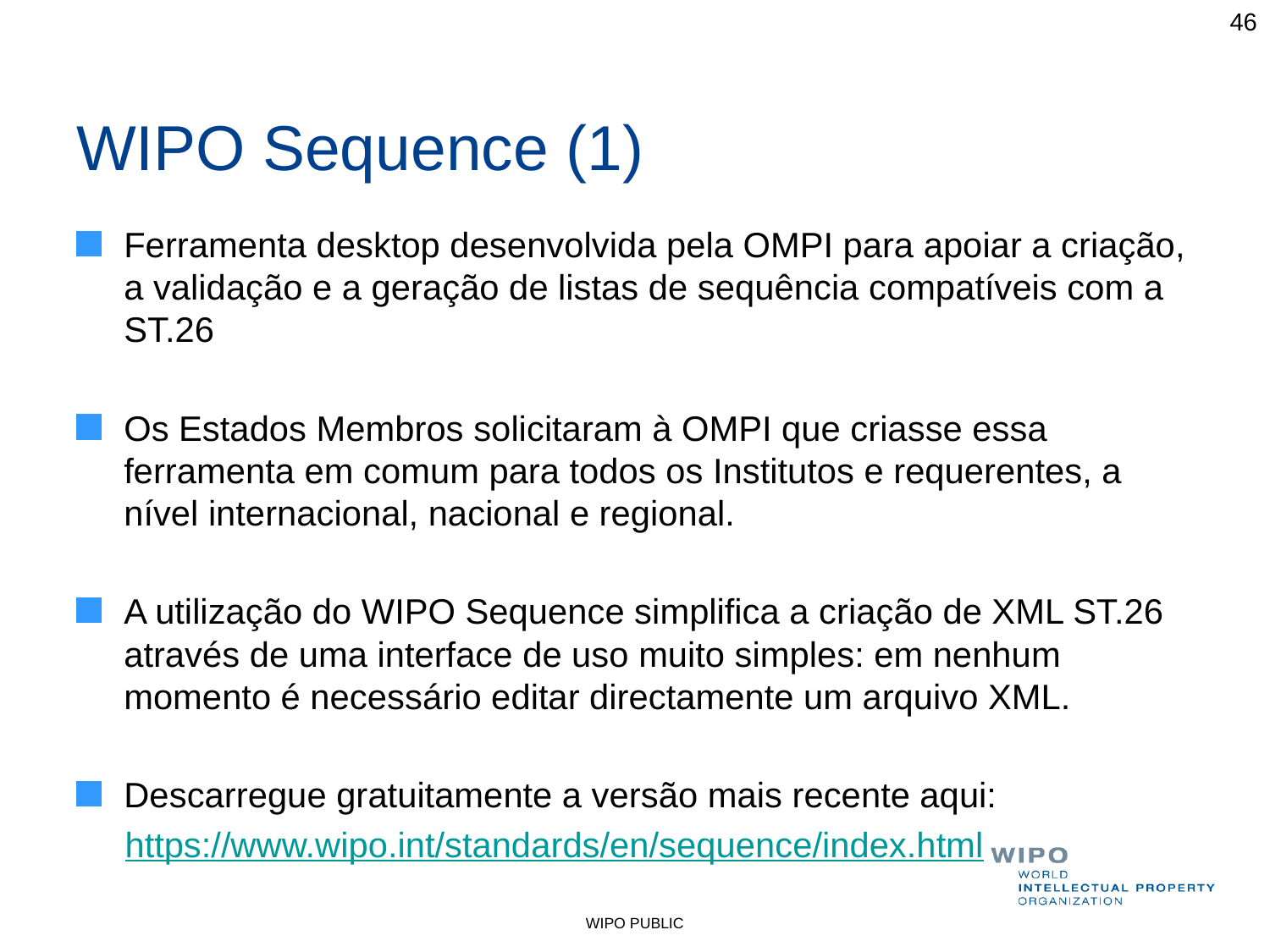

46
# WIPO Sequence (1)
Ferramenta desktop desenvolvida pela OMPI para apoiar a criação, a validação e a geração de listas de sequência compatíveis com a ST.26

Os Estados Membros solicitaram à OMPI que criasse essa ferramenta em comum para todos os Institutos e requerentes, a nível internacional, nacional e regional.

A utilização do WIPO Sequence simplifica a criação de XML ST.26 através de uma interface de uso muito simples: em nenhum momento é necessário editar directamente um arquivo XML.

Descarregue gratuitamente a versão mais recente aqui:
     https://www.wipo.int/standards/en/sequence/index.html